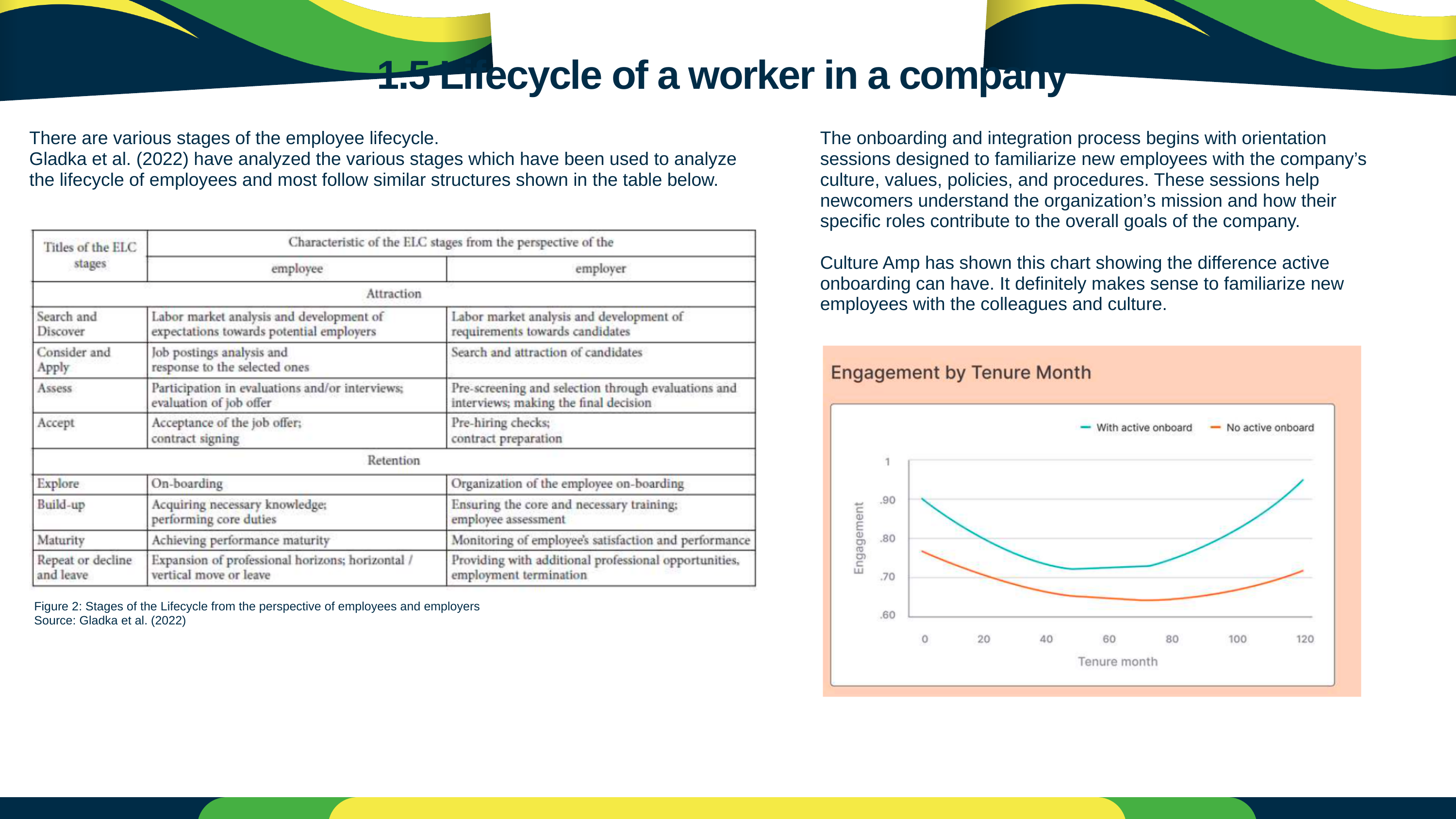

1.5 Lifecycle of a worker in a company

There are various stages of the employee lifecycle.
Gladka et al. (2022) have analyzed the various stages which have been used to analyze the lifecycle of employees and most follow similar structures shown in the table below.

The onboarding and integration process begins with orientation sessions designed to familiarize new employees with the company’s culture, values, policies, and procedures. These sessions help newcomers understand the organization’s mission and how their specific roles contribute to the overall goals of the company.

Culture Amp has shown this chart showing the difference active onboarding can have. It definitely makes sense to familiarize new employees with the colleagues and culture.

Figure 2: Stages of the Lifecycle from the perspective of employees and employers
Source: Gladka et al. (2022)